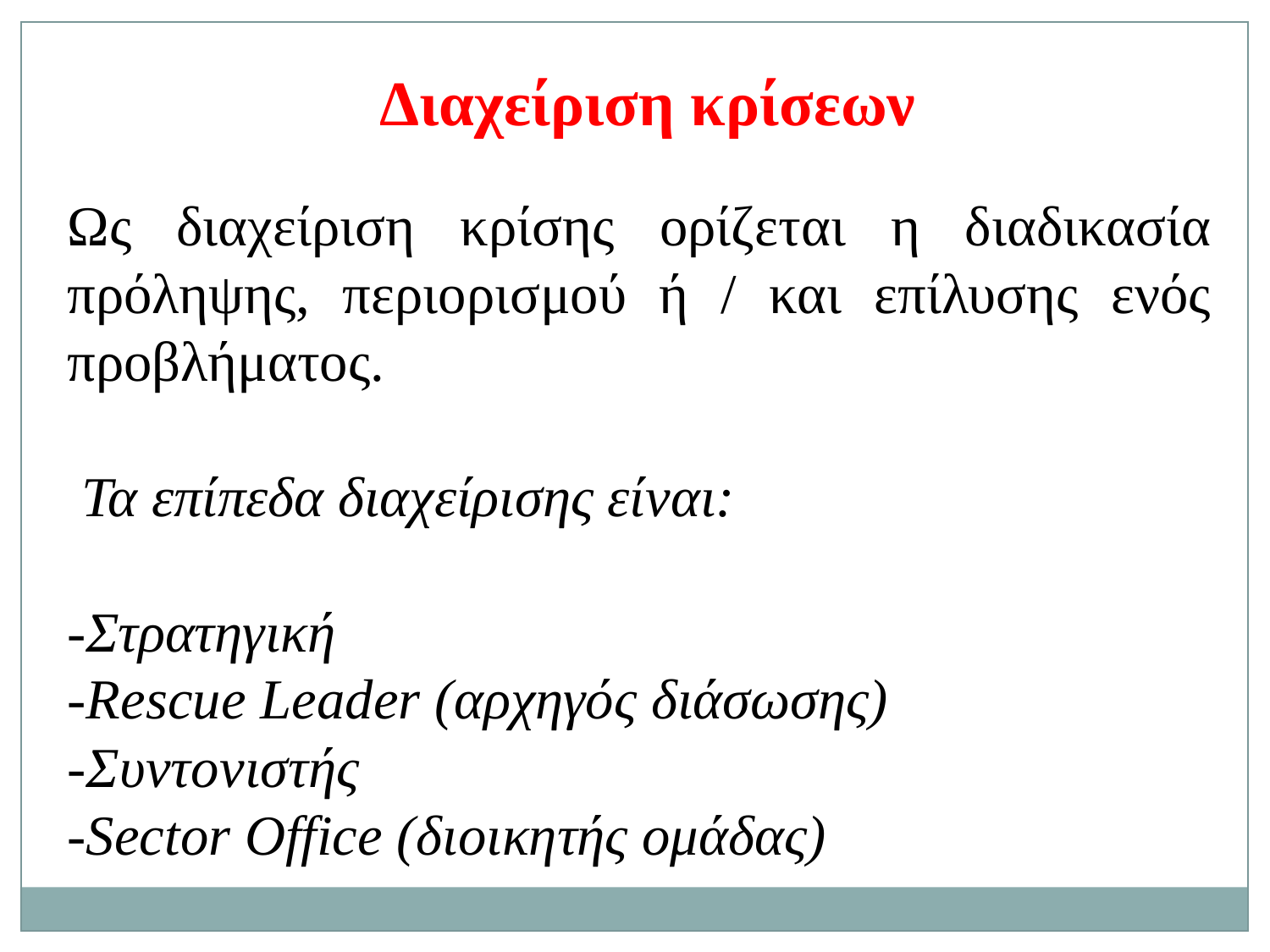

Διαχείριση κρίσεων

Ως διαχείριση κρίσης ορίζεται η διαδικασία πρόληψης, περιορισμού ή / και επίλυσης ενός προβλήματος.

 Τα επίπεδα διαχείρισης είναι:

-Στρατηγική
-Rescue Leader (αρχηγός διάσωσης)
-Συντονιστής
-Sector Office (διοικητής ομάδας)